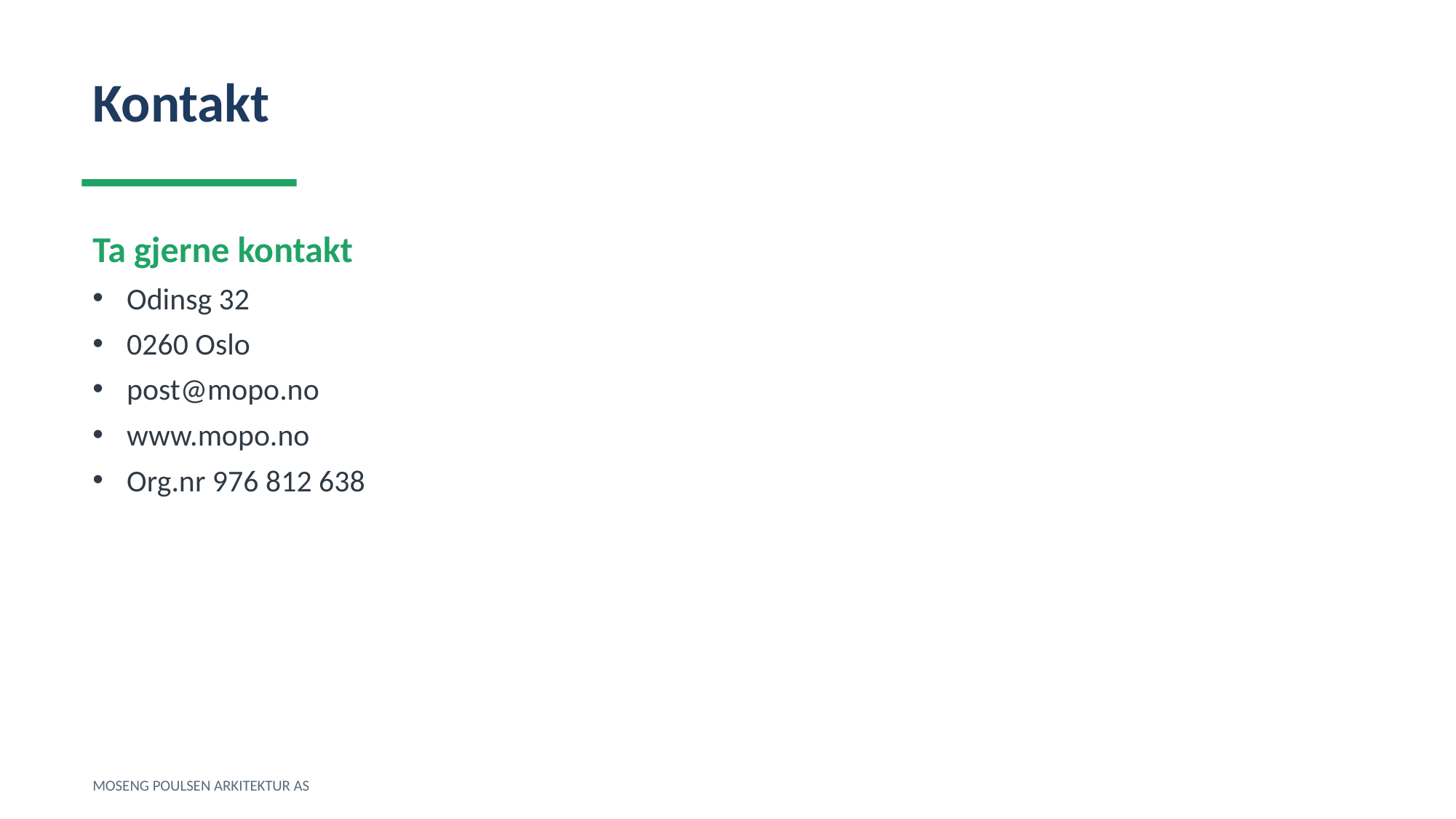

Kontakt

Ta gjerne kontakt
Odinsg 32
0260 Oslo
post@mopo.no
www.mopo.no
Org.nr 976 812 638
MOSENG POULSEN ARKITEKTUR AS